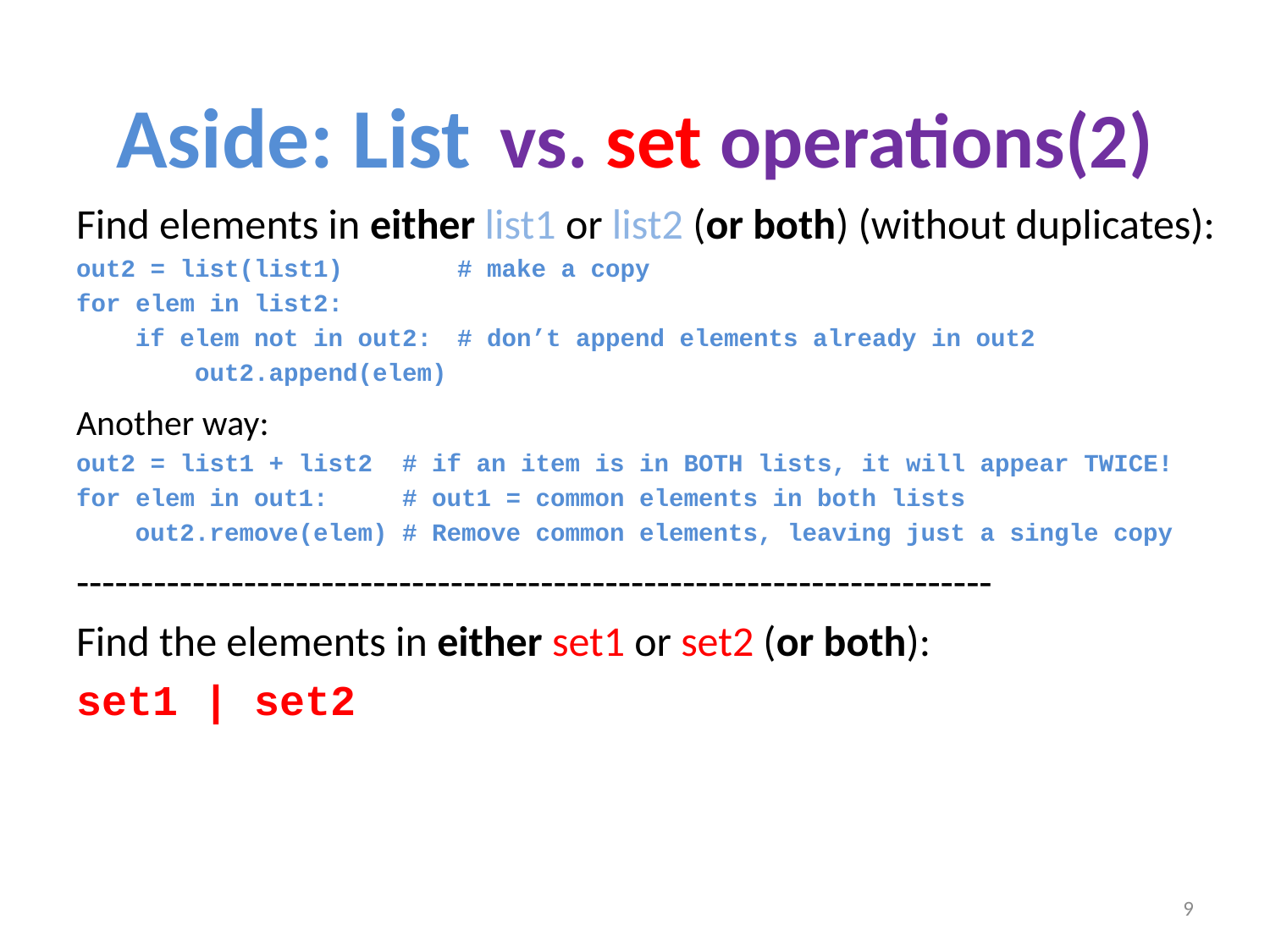

# Aside: List vs. set operations(2)
Find elements in either list1 or list2 (or both) (without duplicates):
out2 = list(list1)	# make a copy
for elem in list2:
    if elem not in out2:	# don’t append elements already in out2
        out2.append(elem)

Another way:
out2 = list1 + list2  # if an item is in BOTH lists, it will appear TWICE!
for elem in out1:     # out1 = common elements in both lists
    out2.remove(elem) # Remove common elements, leaving just a single copy
-----------------------------------------------------------------------
Find the elements in either set1 or set2 (or both):
set1 | set2

9